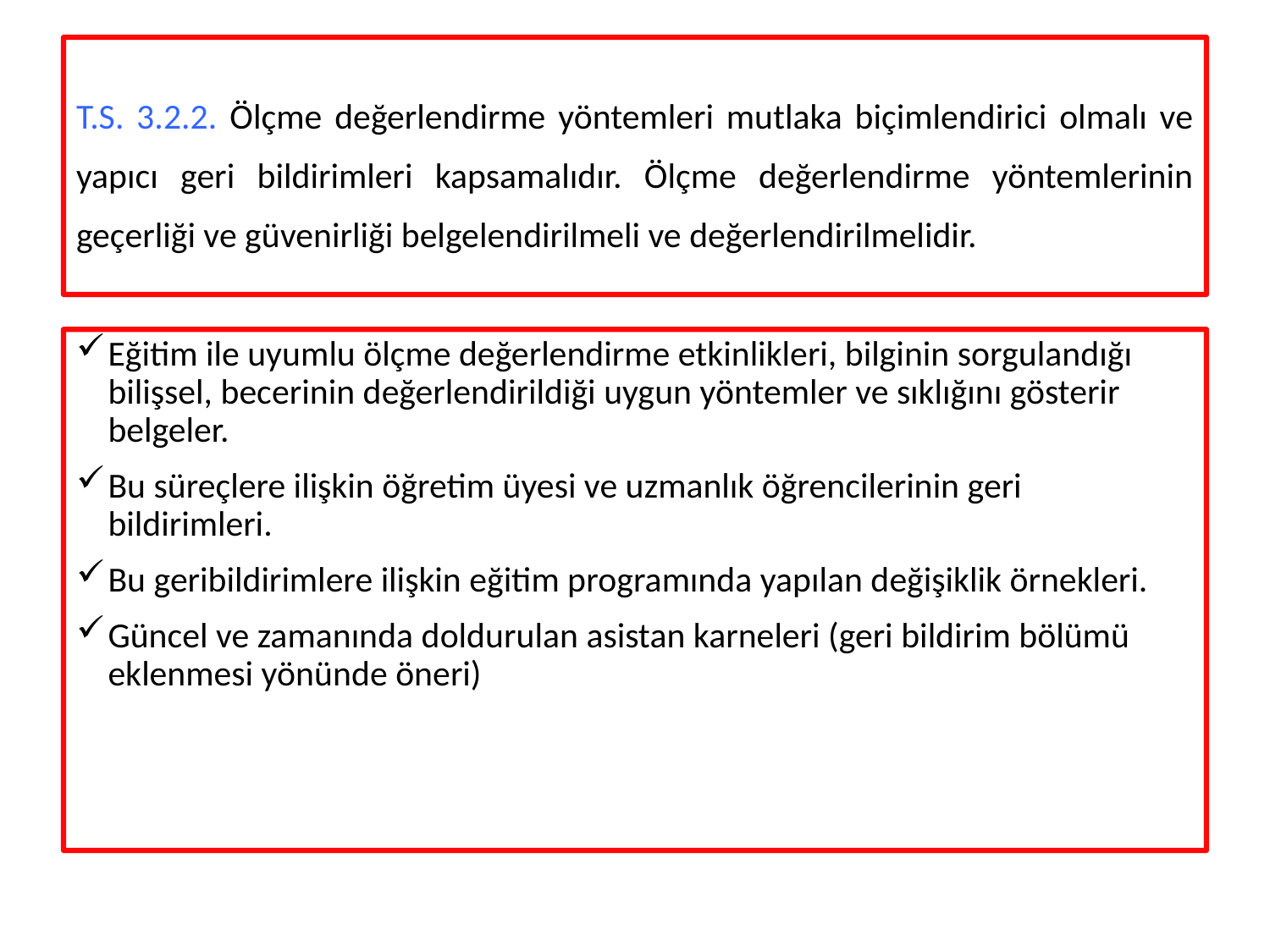

# T.S. 3.2.2. Ölçme değerlendirme yöntemleri mutlaka biçimlendirici olmalı ve yapıcı geri bildirimleri kapsamalıdır. Ölçme değerlendirme yöntemlerinin geçerliği ve güvenirliği belgelendirilmeli ve değerlendirilmelidir.
Eğitim ile uyumlu ölçme değerlendirme etkinlikleri, bilginin sorgulandığı bilişsel, becerinin değerlendirildiği uygun yöntemler ve sıklığını gösterir belgeler.
Bu süreçlere ilişkin öğretim üyesi ve uzmanlık öğrencilerinin geri bildirimleri.
Bu geribildirimlere ilişkin eğitim programında yapılan değişiklik örnekleri.
Güncel ve zamanında doldurulan asistan karneleri (geri bildirim bölümü eklenmesi yönünde öneri)